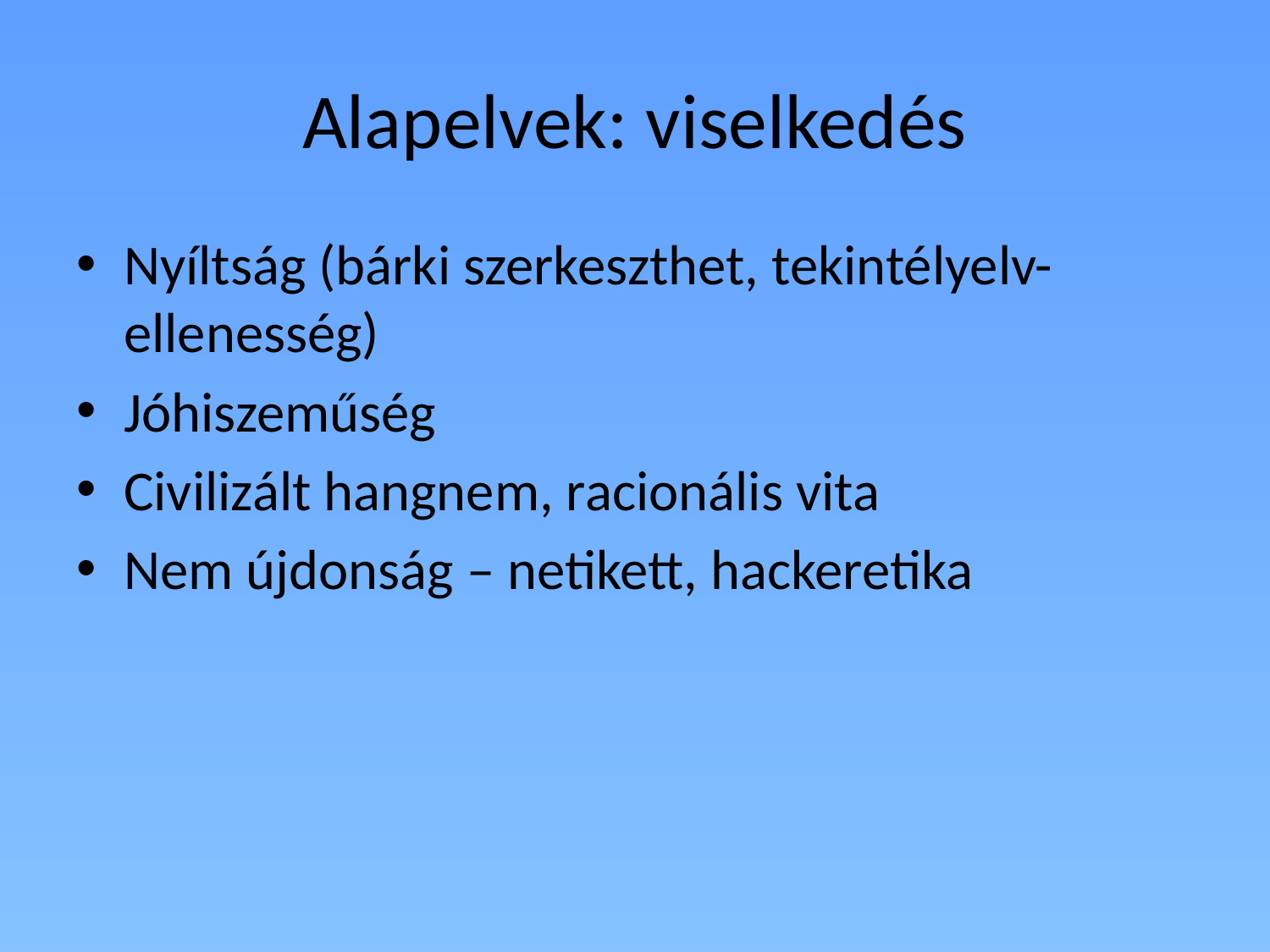

# Alapelvek: viselkedés
Nyíltság (bárki szerkeszthet, tekintélyelv-ellenesség)
Jóhiszeműség
Civilizált hangnem, racionális vita
Nem újdonság – netikett, hackeretika